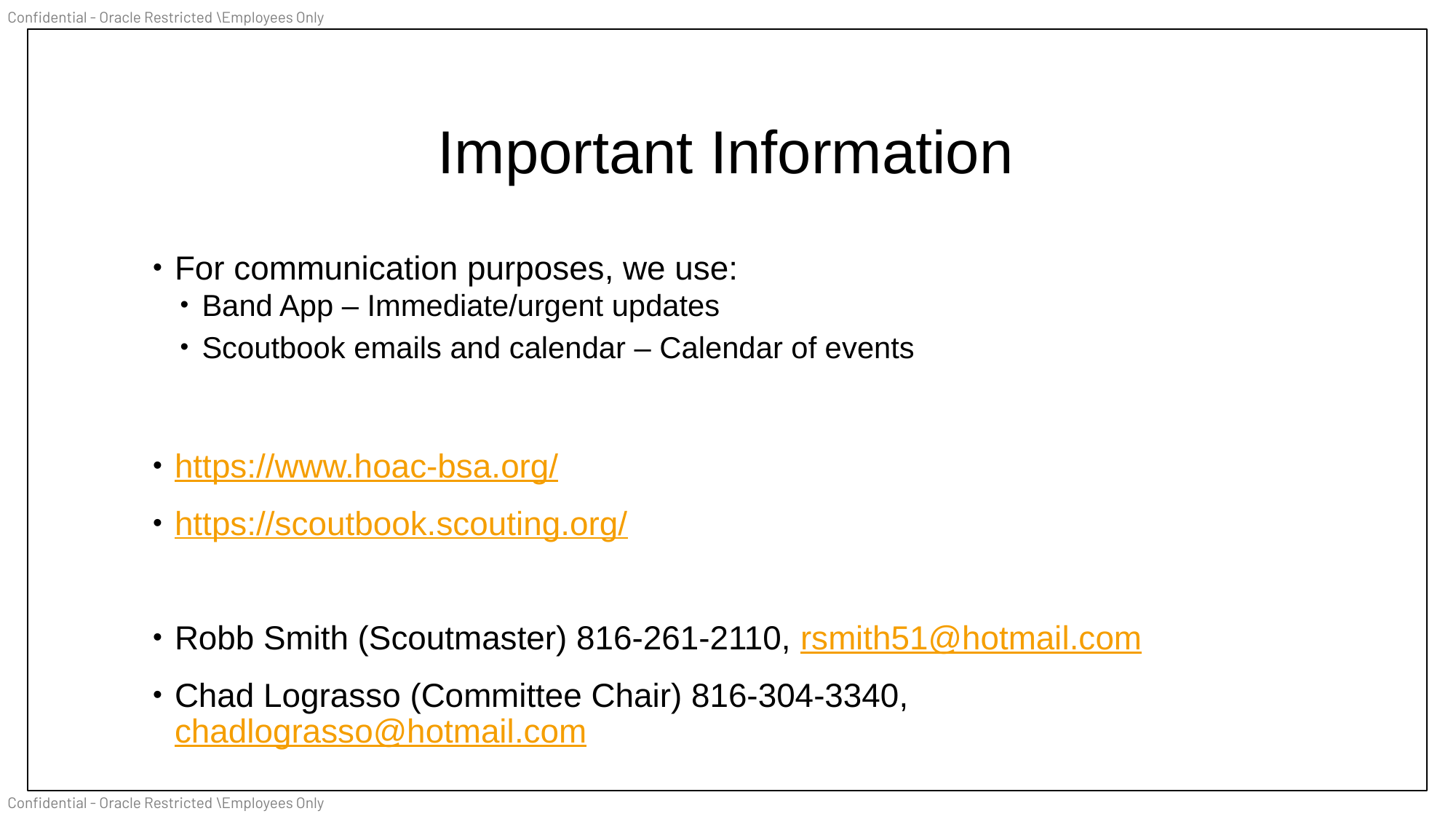

# Important Information
For communication purposes, we use:
Band App – Immediate/urgent updates
Scoutbook emails and calendar – Calendar of events

https://www.hoac-bsa.org/
https://scoutbook.scouting.org/

Robb Smith (Scoutmaster) 816-261-2110, rsmith51@hotmail.com
Chad Lograsso (Committee Chair) 816-304-3340, chadlograsso@hotmail.com